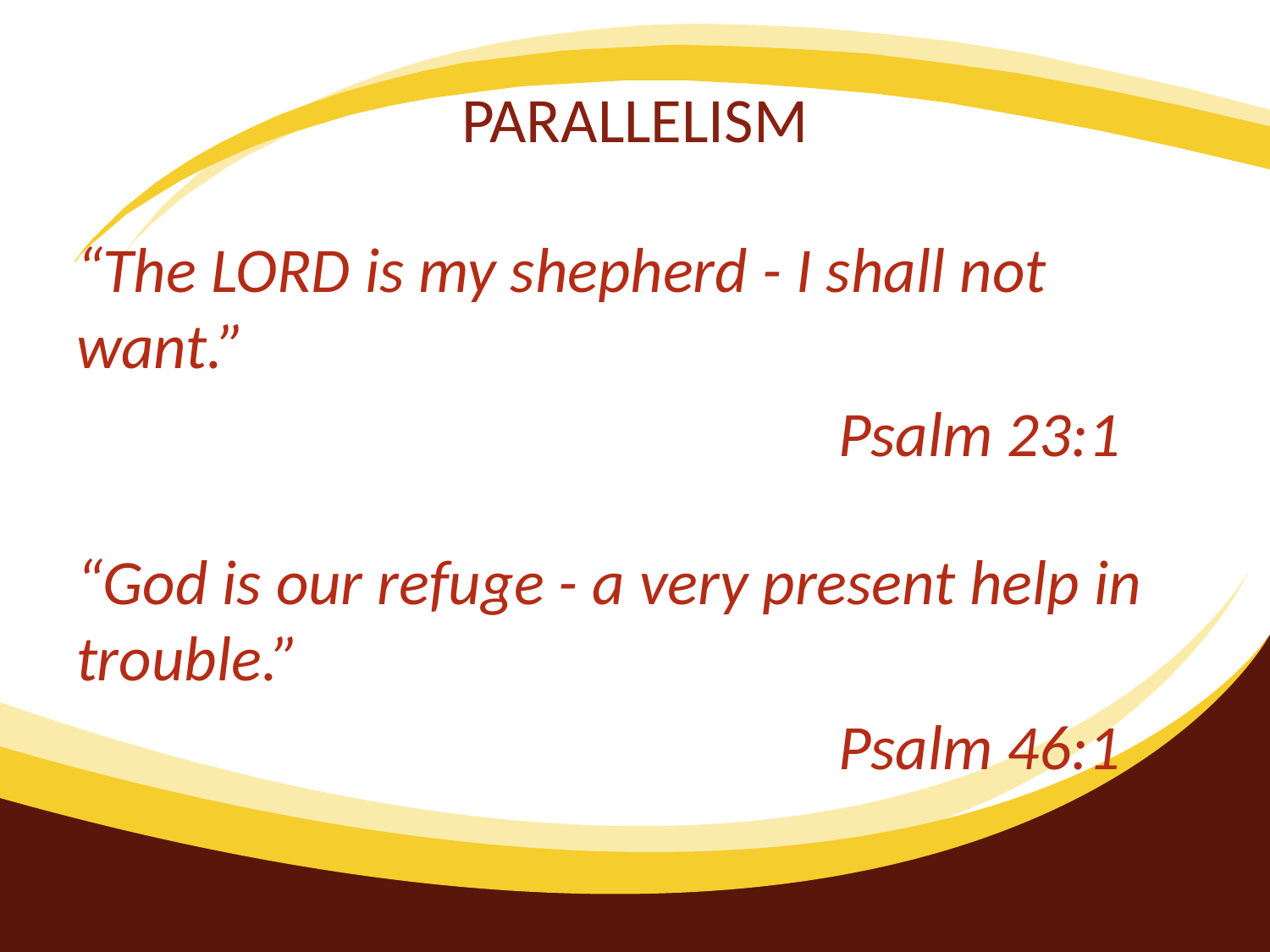

# PARALLELISM
“The LORD is my shepherd - I shall not want.”
						Psalm 23:1

“God is our refuge - a very present help in trouble.”
						Psalm 46:1